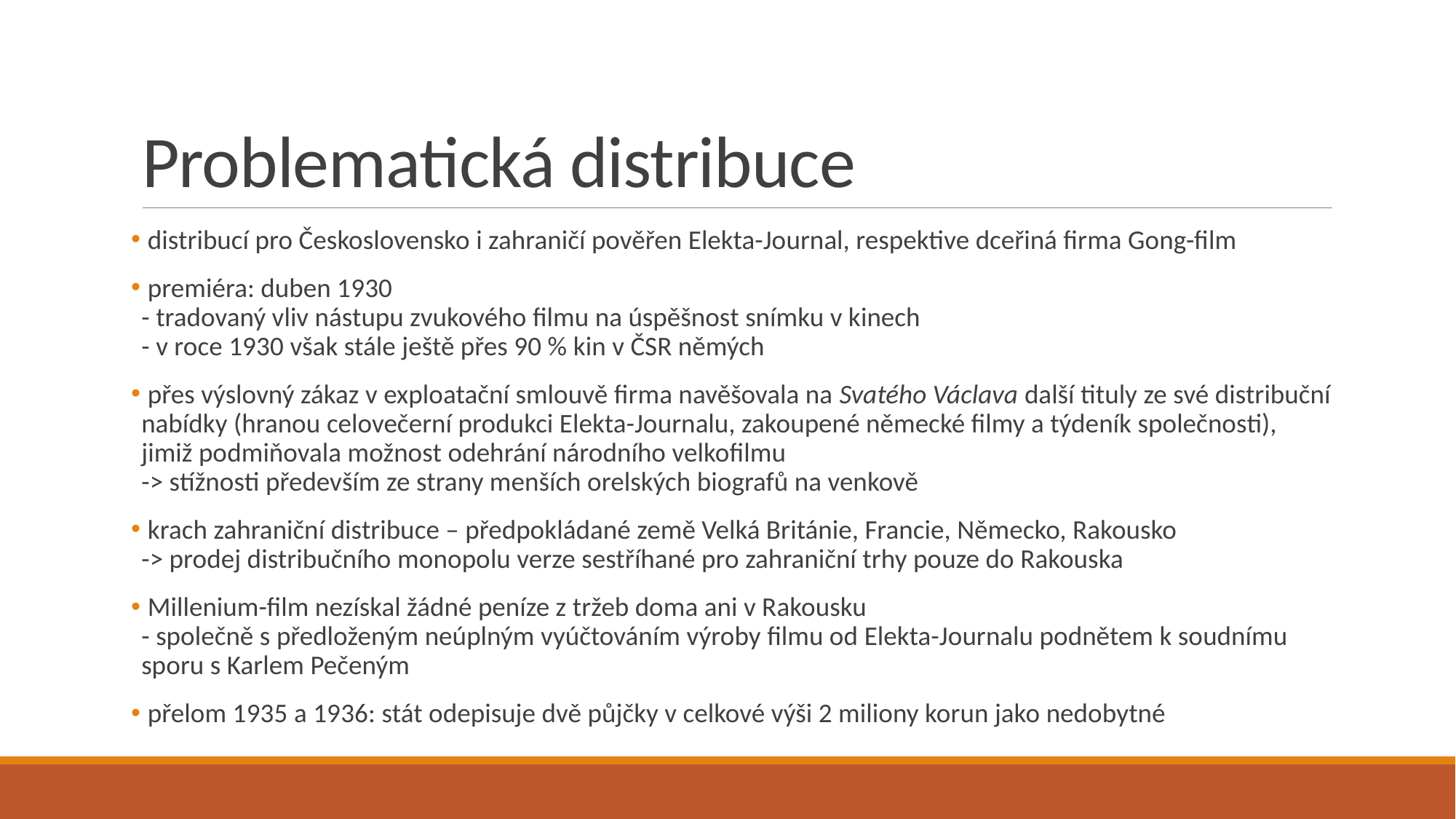

# Problematická distribuce
 distribucí pro Československo i zahraničí pověřen Elekta-Journal, respektive dceřiná firma Gong-film
 premiéra: duben 1930
- tradovaný vliv nástupu zvukového filmu na úspěšnost snímku v kinech
- v roce 1930 však stále ještě přes 90 % kin v ČSR němých
 přes výslovný zákaz v exploatační smlouvě firma navěšovala na Svatého Václava další tituly ze své distribuční nabídky (hranou celovečerní produkci Elekta-Journalu, zakoupené německé filmy a týdeník společnosti), jimiž podmiňovala možnost odehrání národního velkofilmu
-> stížnosti především ze strany menších orelských biografů na venkově
 krach zahraniční distribuce – předpokládané země Velká Británie, Francie, Německo, Rakousko
-> prodej distribučního monopolu verze sestříhané pro zahraniční trhy pouze do Rakouska
 Millenium-film nezískal žádné peníze z tržeb doma ani v Rakousku
- společně s předloženým neúplným vyúčtováním výroby filmu od Elekta-Journalu podnětem k soudnímu sporu s Karlem Pečeným
 přelom 1935 a 1936: stát odepisuje dvě půjčky v celkové výši 2 miliony korun jako nedobytné